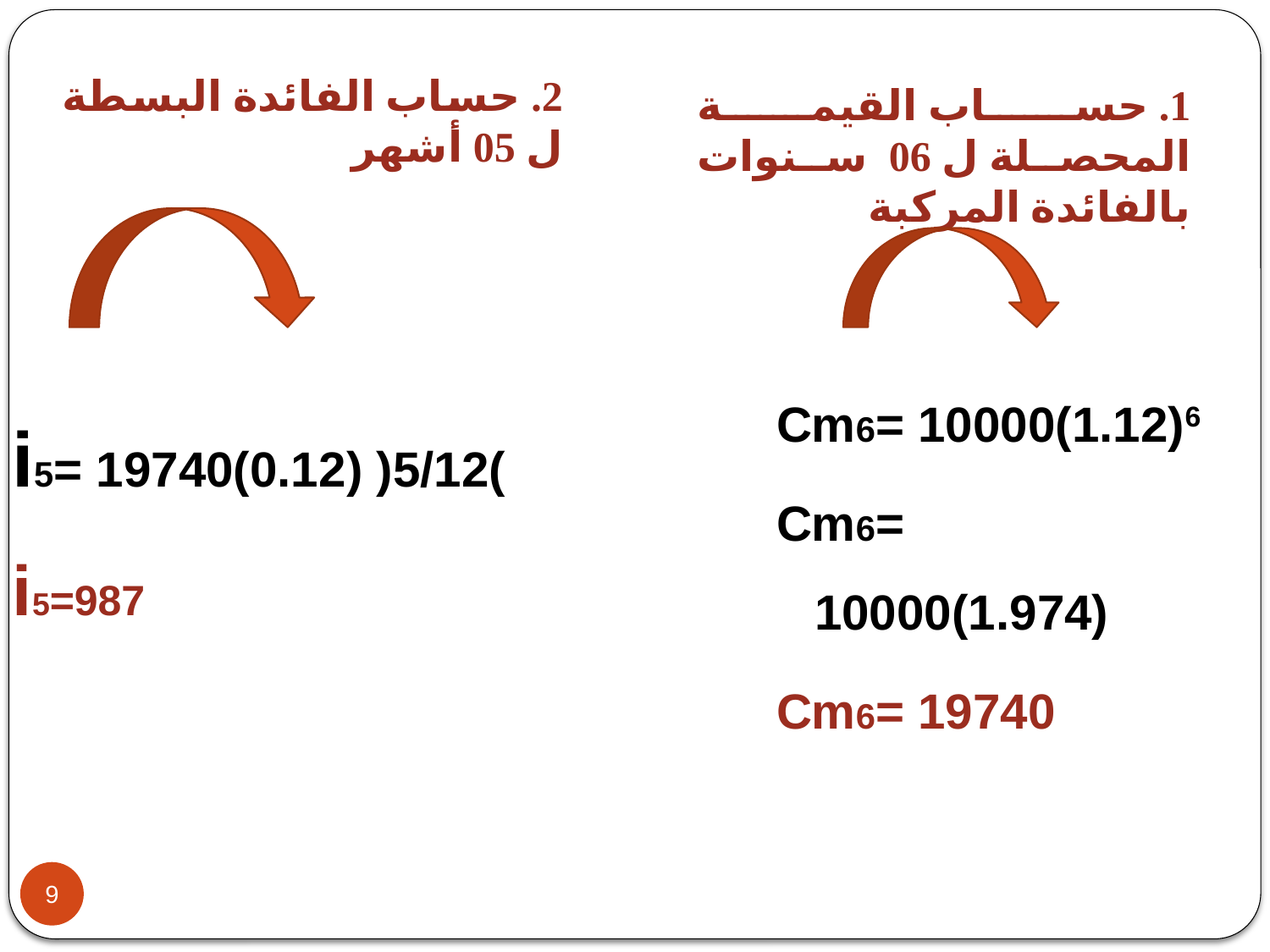

1. حساب القيمة المحصلة ل 06  سنوات بالفائدة المركبة

2. حساب الفائدة البسطة ل 05 أشهر

i5= 19740(0.12) )5/12(
i5=987
Cm6= 10000(1.12)6
Cm6= 10000(1.974)
Cm6= 19740

9